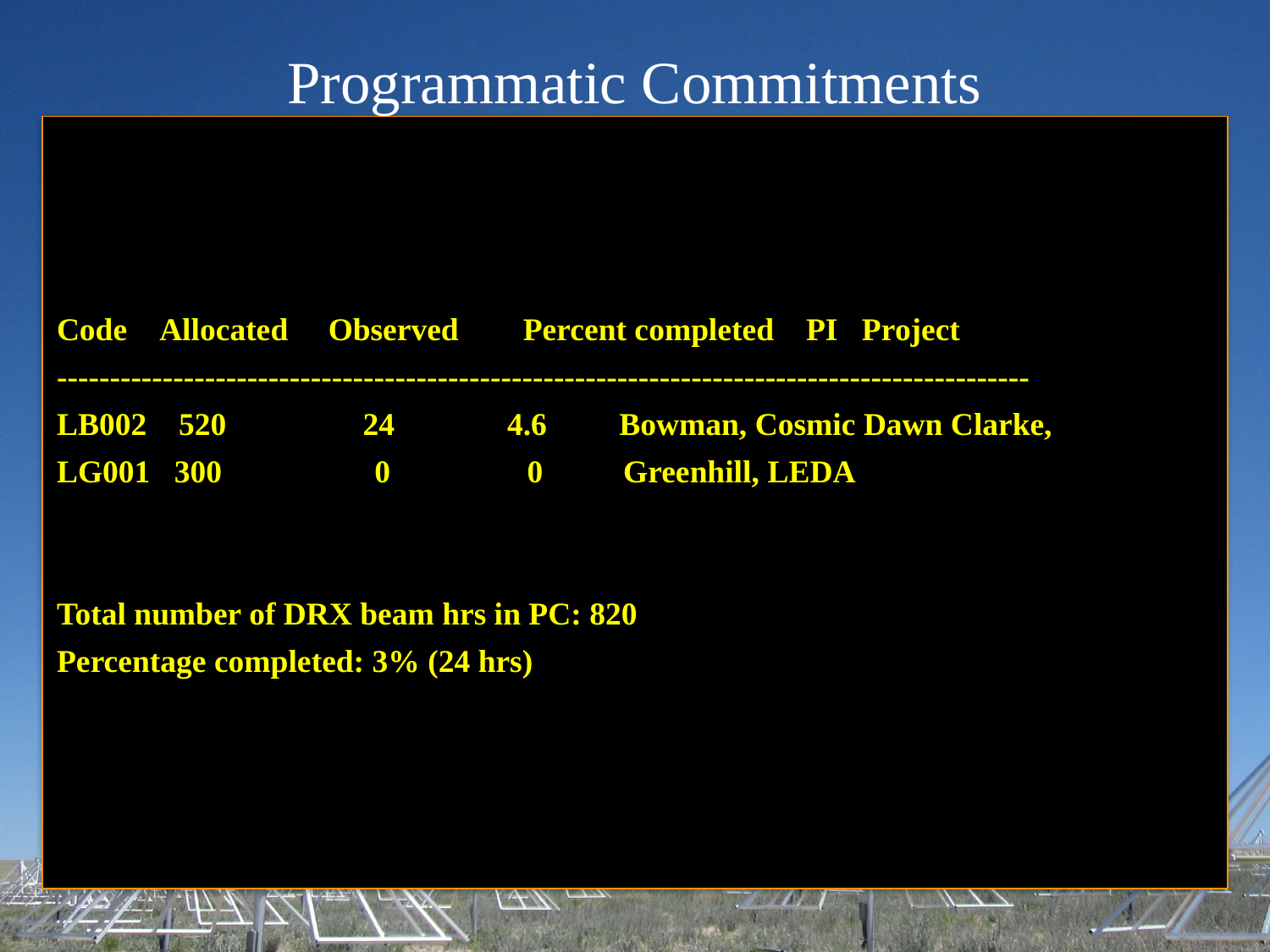

# Programmatic Commitments

Code    Allocated     Observed        Percent completed    PI   Project
--------------------------------------------------------------------------------------------
LB002    520                 24              4.6         Bowman, Cosmic Dawn Clarke,
LG001   300                   0                 0          Greenhill, LEDA

Total number of DRX beam hrs in PC: 820
Percentage completed: 3% (24 hrs)